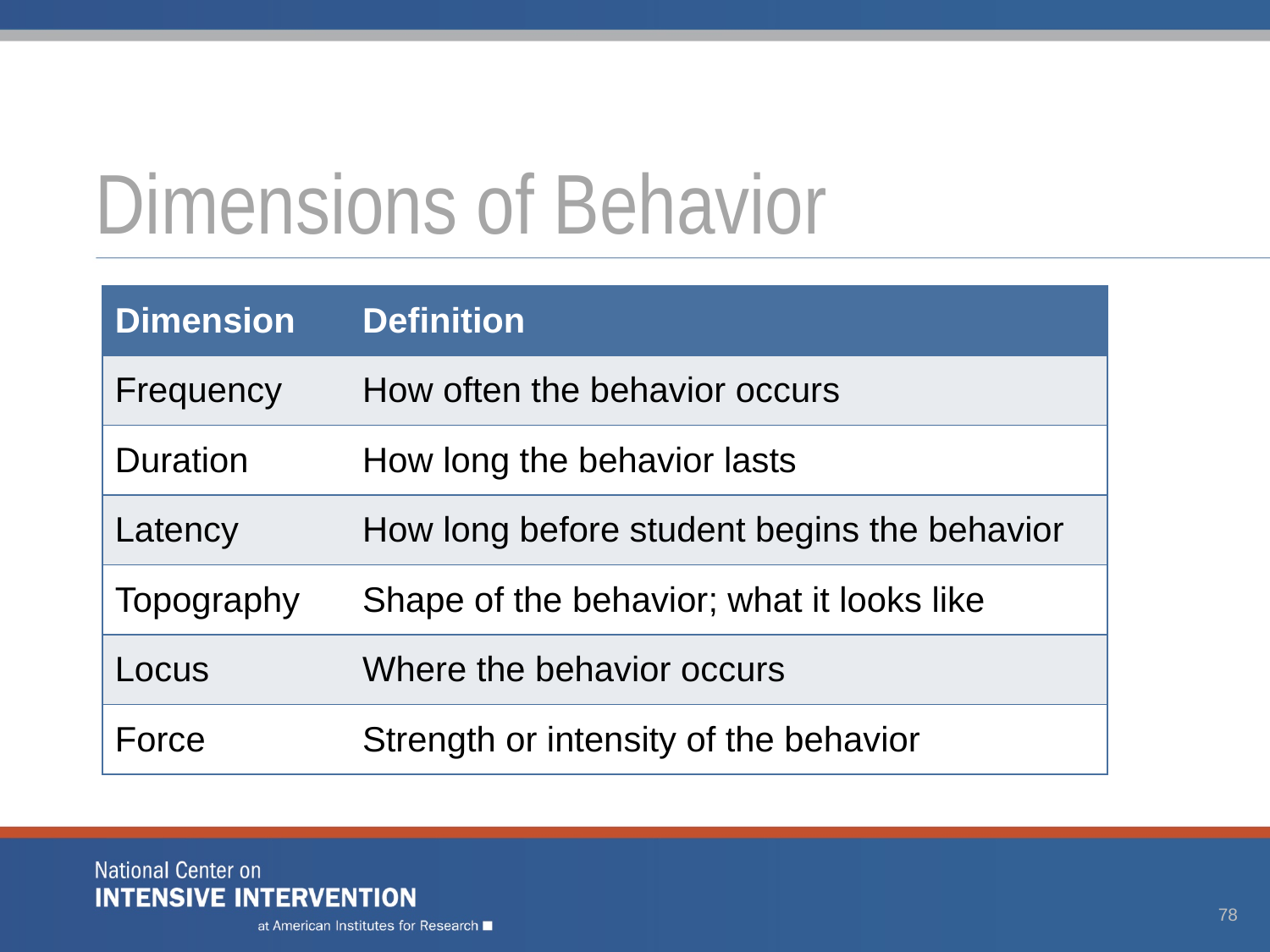

# Dimensions of Behavior
| Dimension | Definition |
| --- | --- |
| Frequency | How often the behavior occurs |
| Duration | How long the behavior lasts |
| Latency | How long before student begins the behavior |
| Topography | Shape of the behavior; what it looks like |
| Locus | Where the behavior occurs |
| Force | Strength or intensity of the behavior |
78